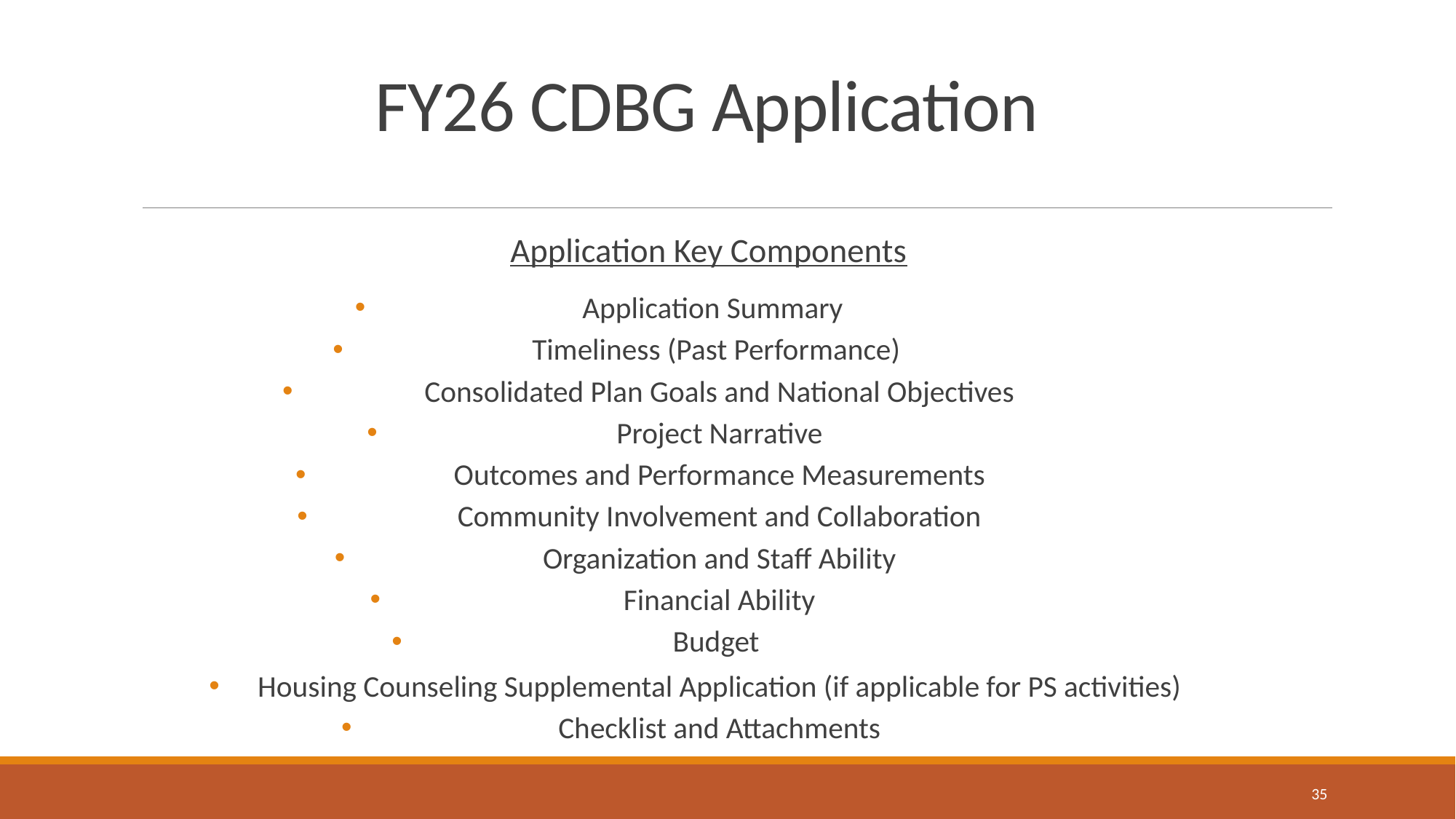

# FY26 CDBG Application
Application Key Components

Application Summary
Timeliness (Past Performance)
 Consolidated Plan Goals and National Objectives
 Project Narrative
 Outcomes and Performance Measurements
 Community Involvement and Collaboration
 Organization and Staff Ability
 Financial Ability
 Budget
 Housing Counseling Supplemental Application (if applicable for PS activities)
 Checklist and Attachments

35